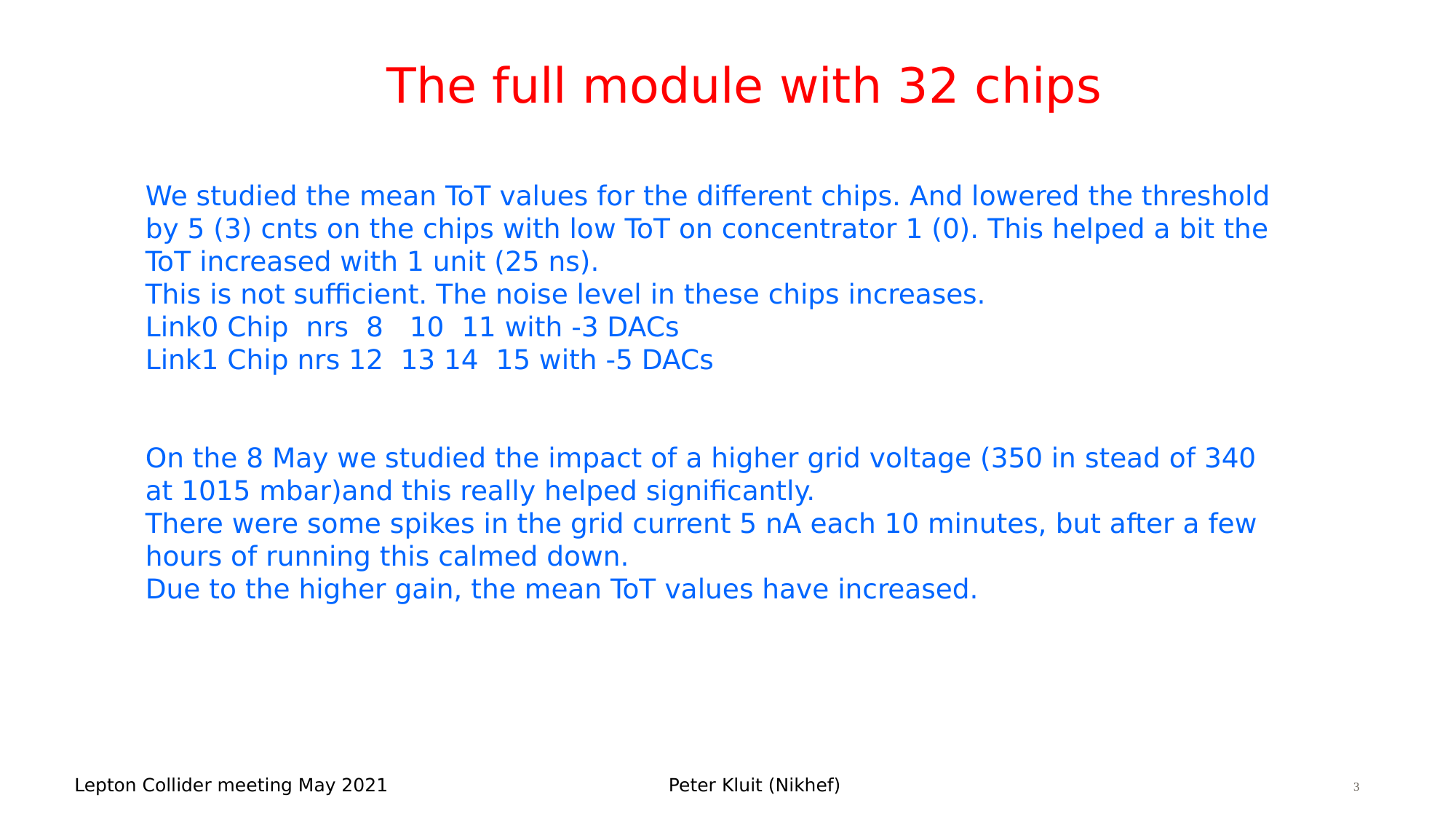

# The full module with 32 chips

We studied the mean ToT values for the different chips. And lowered the threshold by 5 (3) cnts on the chips with low ToT on concentrator 1 (0). This helped a bit the ToT increased with 1 unit (25 ns).
This is not sufficient. The noise level in these chips increases.
Link0 Chip  nrs  8   10  11 with -3 DACs
Link1 Chip nrs 12  13 14  15 with -5 DACs

On the 8 May we studied the impact of a higher grid voltage (350 in stead of 340 at 1015 mbar)and this really helped significantly.
There were some spikes in the grid current 5 nA each 10 minutes, but after a few hours of running this calmed down.
Due to the higher gain, the mean ToT values have increased.